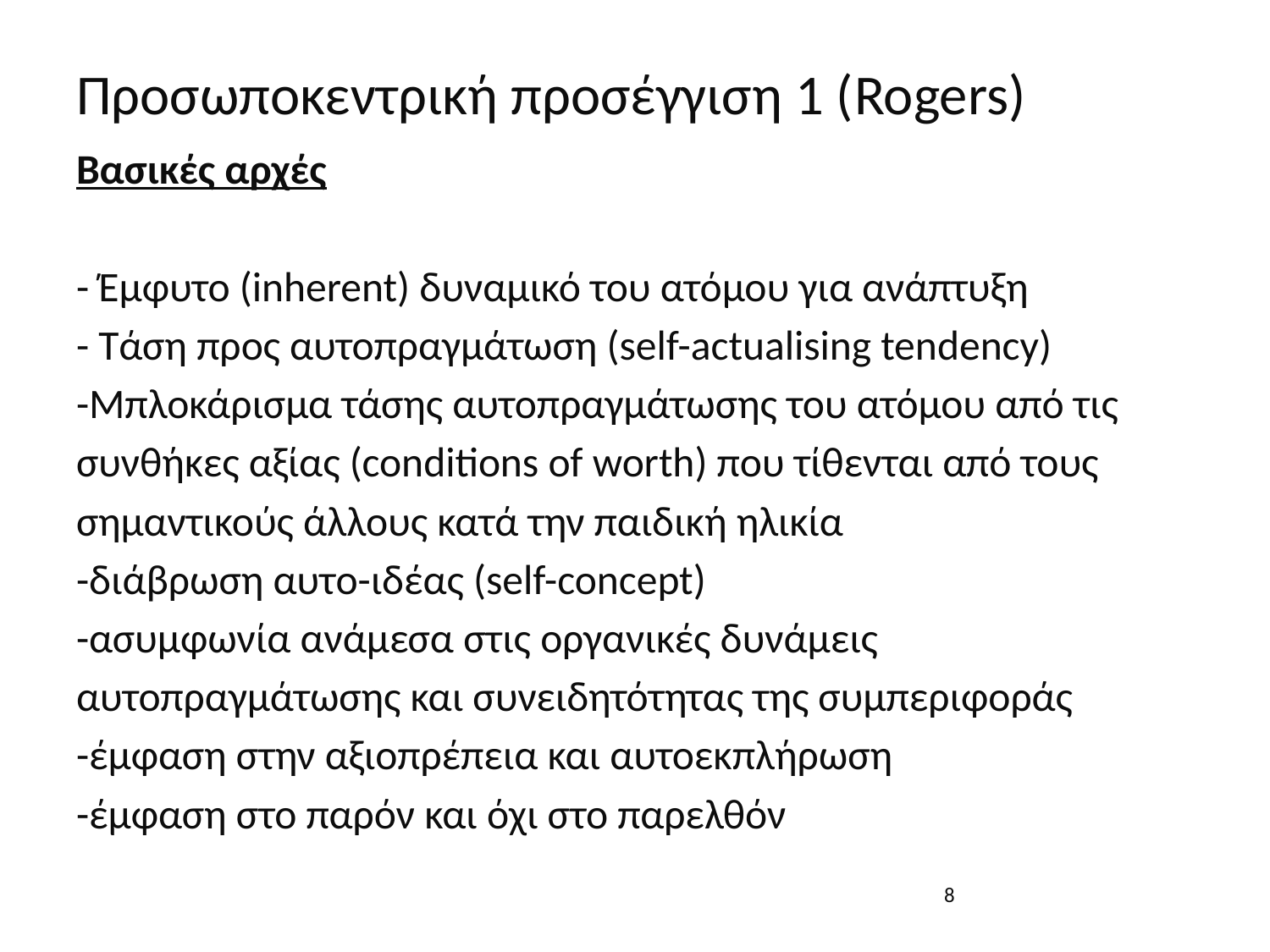

# Προσωποκεντρική προσέγγιση 1 (Rogers)
Βασικές αρχές

- Έμφυτο (inherent) δυναμικό του ατόμου για ανάπτυξη
- Τάση προς αυτοπραγμάτωση (self-actualising tendency)
-Μπλοκάρισμα τάσης αυτοπραγμάτωσης του ατόμου από τις
συνθήκες αξίας (conditions of worth) που τίθενται από τους
σημαντικούς άλλους κατά την παιδική ηλικία
-διάβρωση αυτo-ιδέας (self-concept)
-ασυμφωνία ανάμεσα στις οργανικές δυνάμεις
αυτοπραγμάτωσης και συνειδητότητας της συμπεριφοράς
-έμφαση στην αξιοπρέπεια και αυτοεκπλήρωση
-έμφαση στο παρόν και όχι στο παρελθόν

8
8